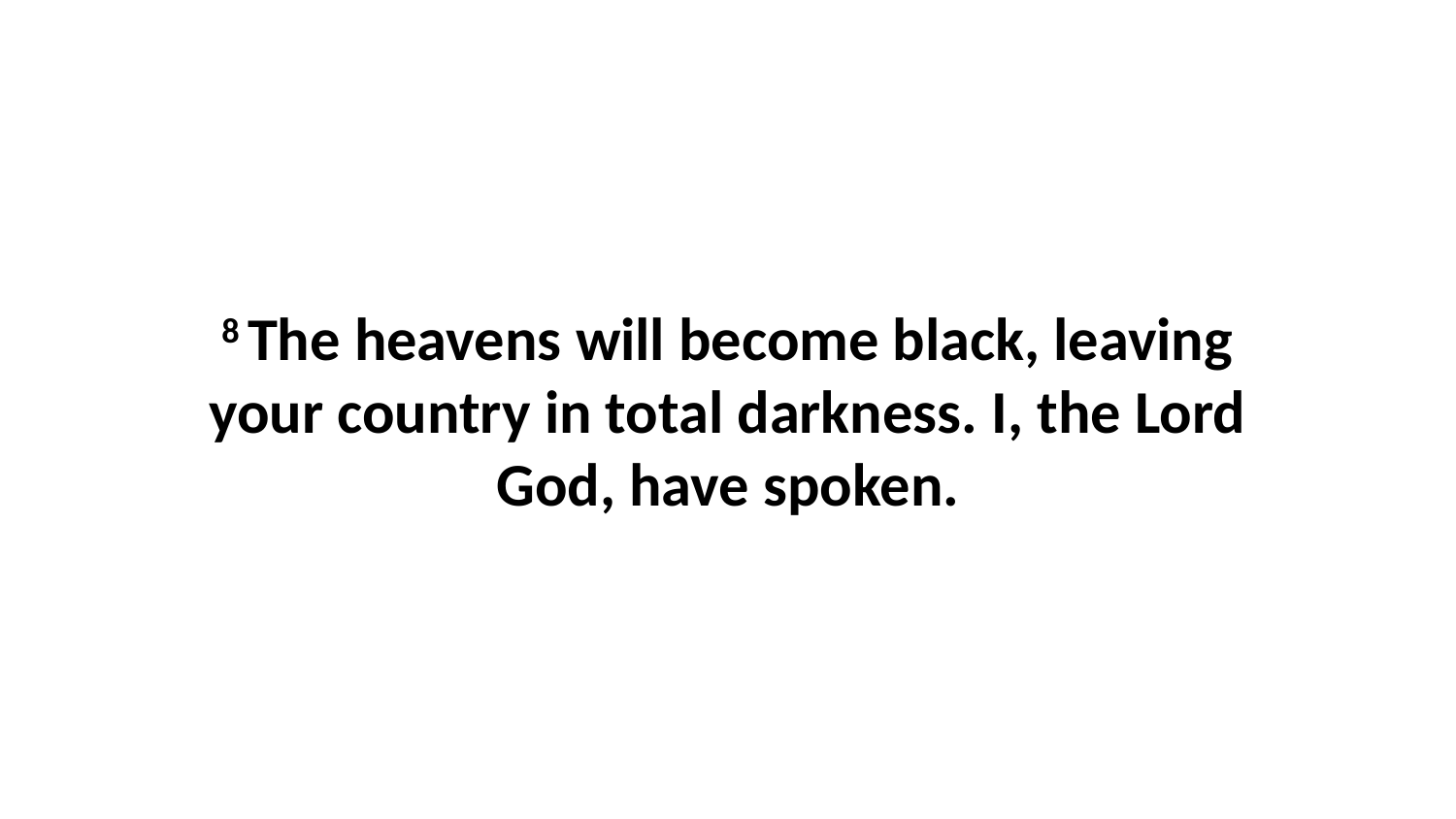

8 The heavens will become black, leaving your country in total darkness. I, the Lord God, have spoken.